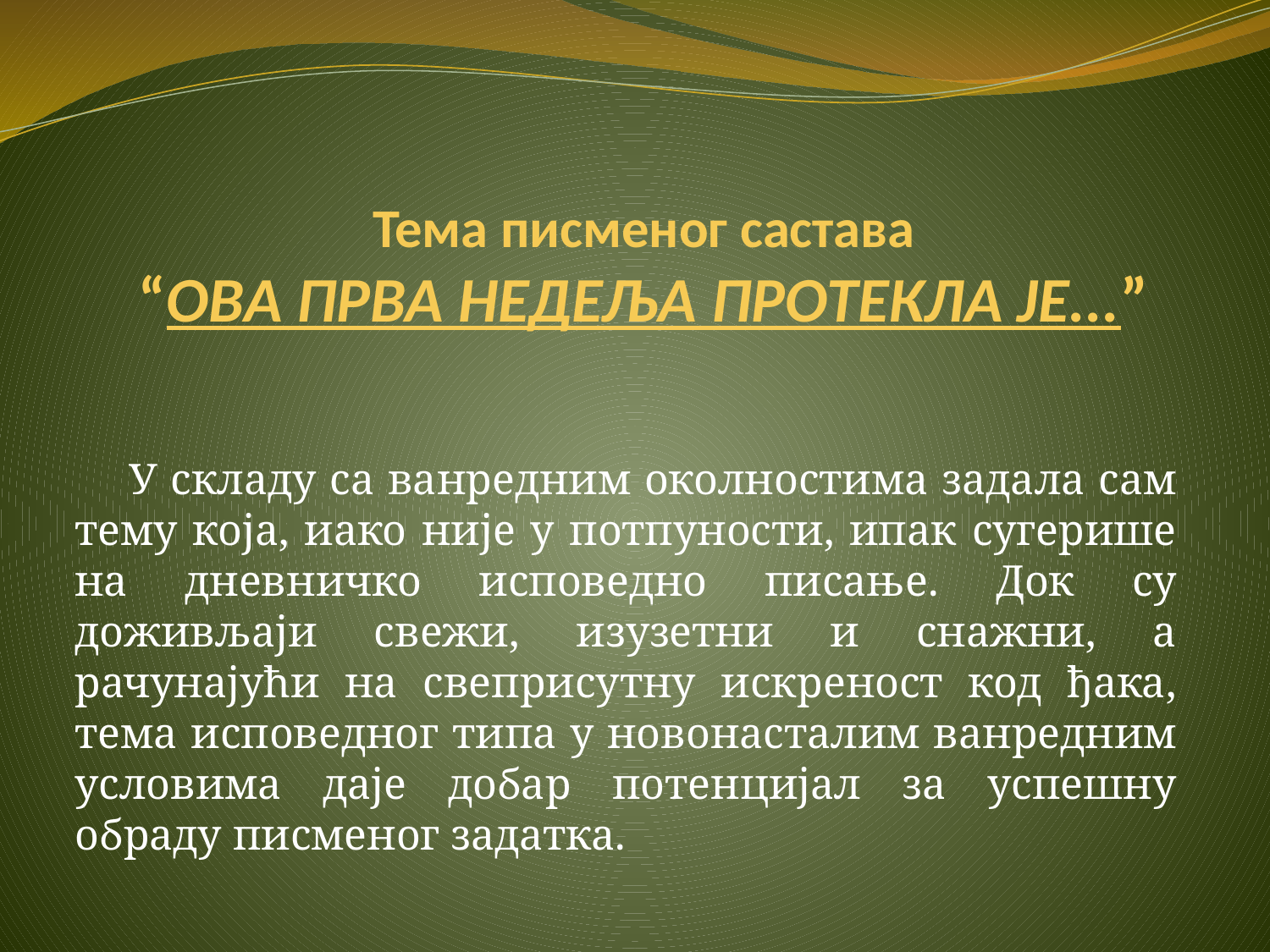

# Тема писменог састава “ОВА ПРВА НЕДЕЉА ПРОТЕКЛА ЈЕ...”
    У складу са ванредним околностима задала сам тему која, иако није у потпуности, ипак сугерише на дневничко исповедно писање. Док су доживљаји свежи, изузетни и снажни, а рачунајући на свеприсутну искреност код ђака, тема исповедног типа у новонасталим ванредним условима даје добар потенцијал за успешну обраду писменог задатка.